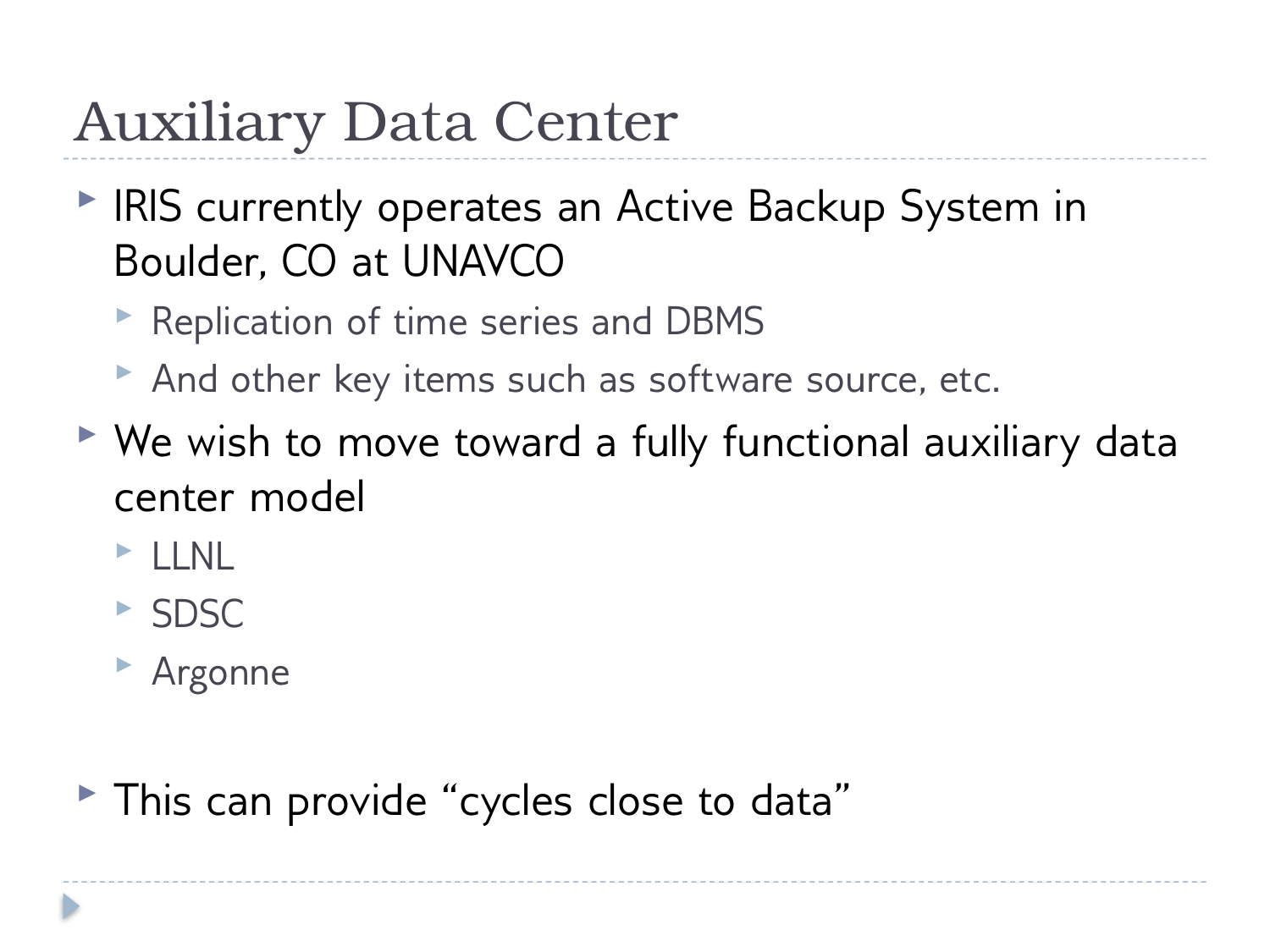

# Auxiliary Data Center
IRIS currently operates an Active Backup System in Boulder, CO at UNAVCO
Replication of time series and DBMS
And other key items such as software source, etc.
We wish to move toward a fully functional auxiliary data center model
LLNL
SDSC
Argonne

This can provide “cycles close to data”